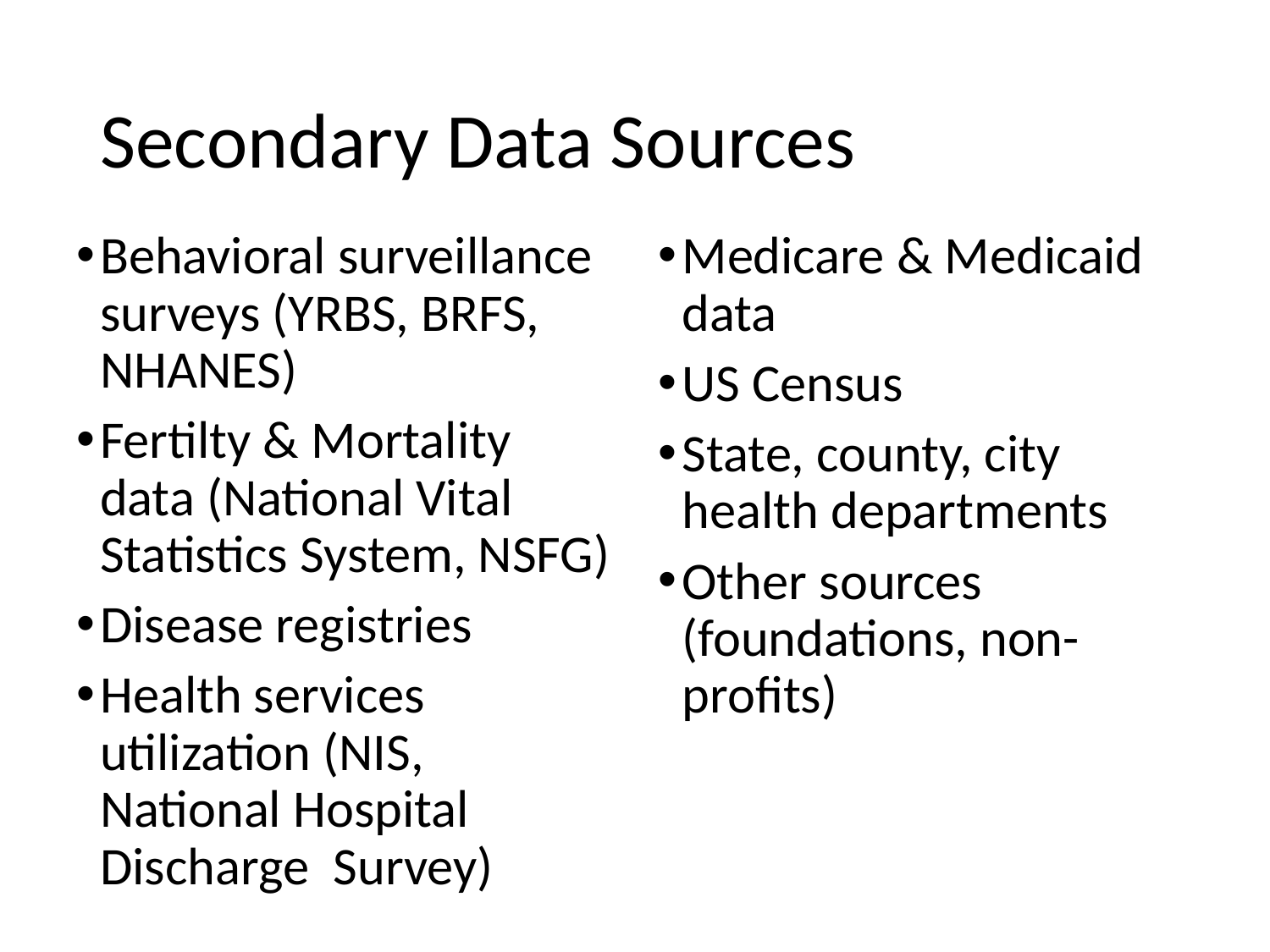

# Secondary Data Sources
Behavioral surveillance surveys (YRBS, BRFS, NHANES)
Fertilty & Mortality data (National Vital Statistics System, NSFG)
Disease registries
Health services utilization (NIS, National Hospital Discharge  Survey)

Medicare & Medicaid data
US Census
State, county, city health departments
Other sources (foundations, non-profits)